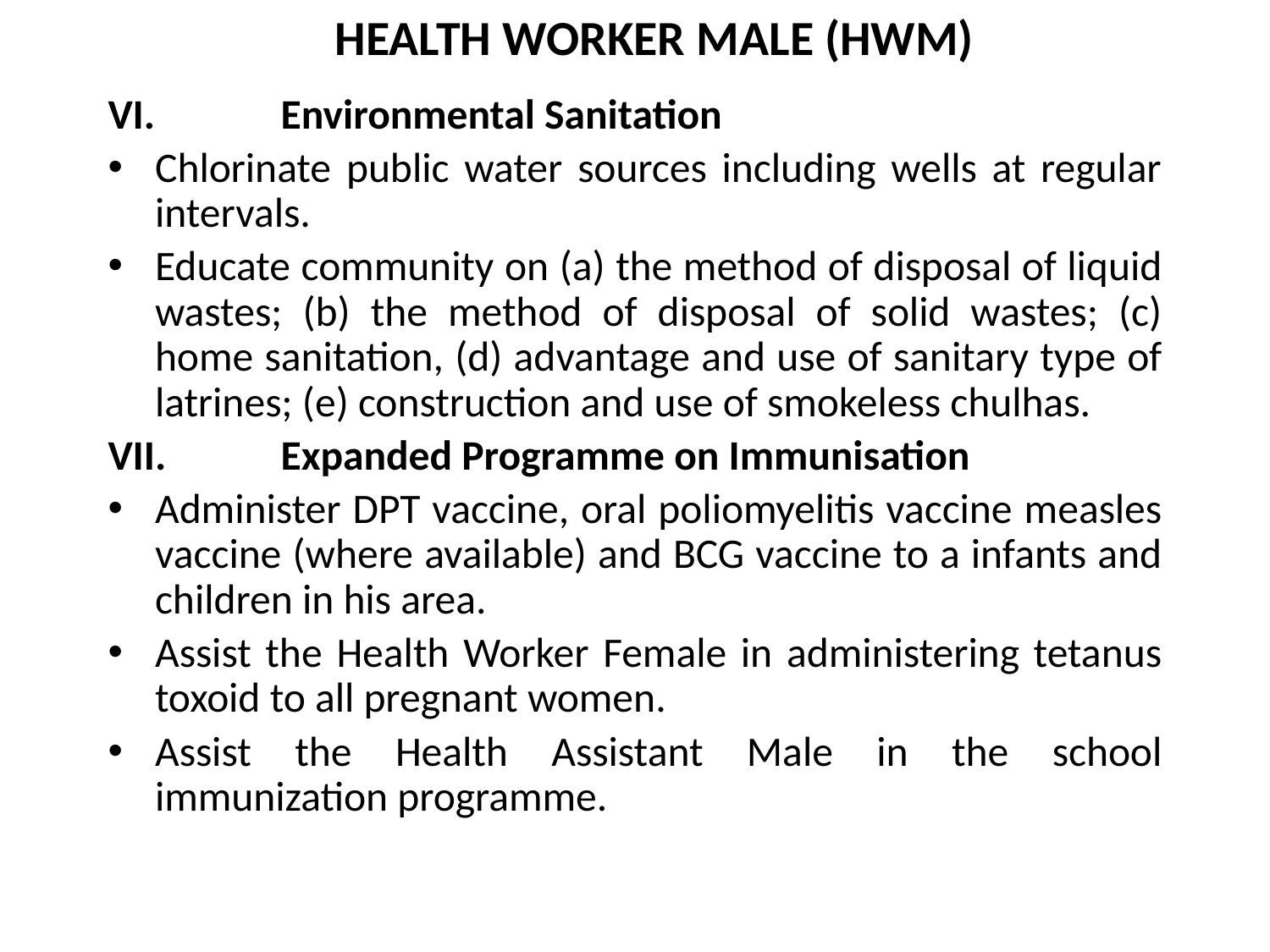

# HEALTH WORKER MALE (HWM)
VI.	Environmental Sanitation
Chlorinate public water sources including wells at regular intervals.
Educate community on (a) the method of disposal of liquid wastes; (b) the method of disposal of solid wastes; (c) home sanitation, (d) advantage and use of sanitary type of latrines; (e) construction and use of smokeless chulhas.
VII.	Expanded Programme on Immunisation
Administer DPT vaccine, oral poliomyelitis vaccine measles vaccine (where available) and BCG vaccine to a infants and children in his area.
Assist the Health Worker Female in administering tetanus toxoid to all pregnant women.
Assist the Health Assistant Male in the school immunization programme.